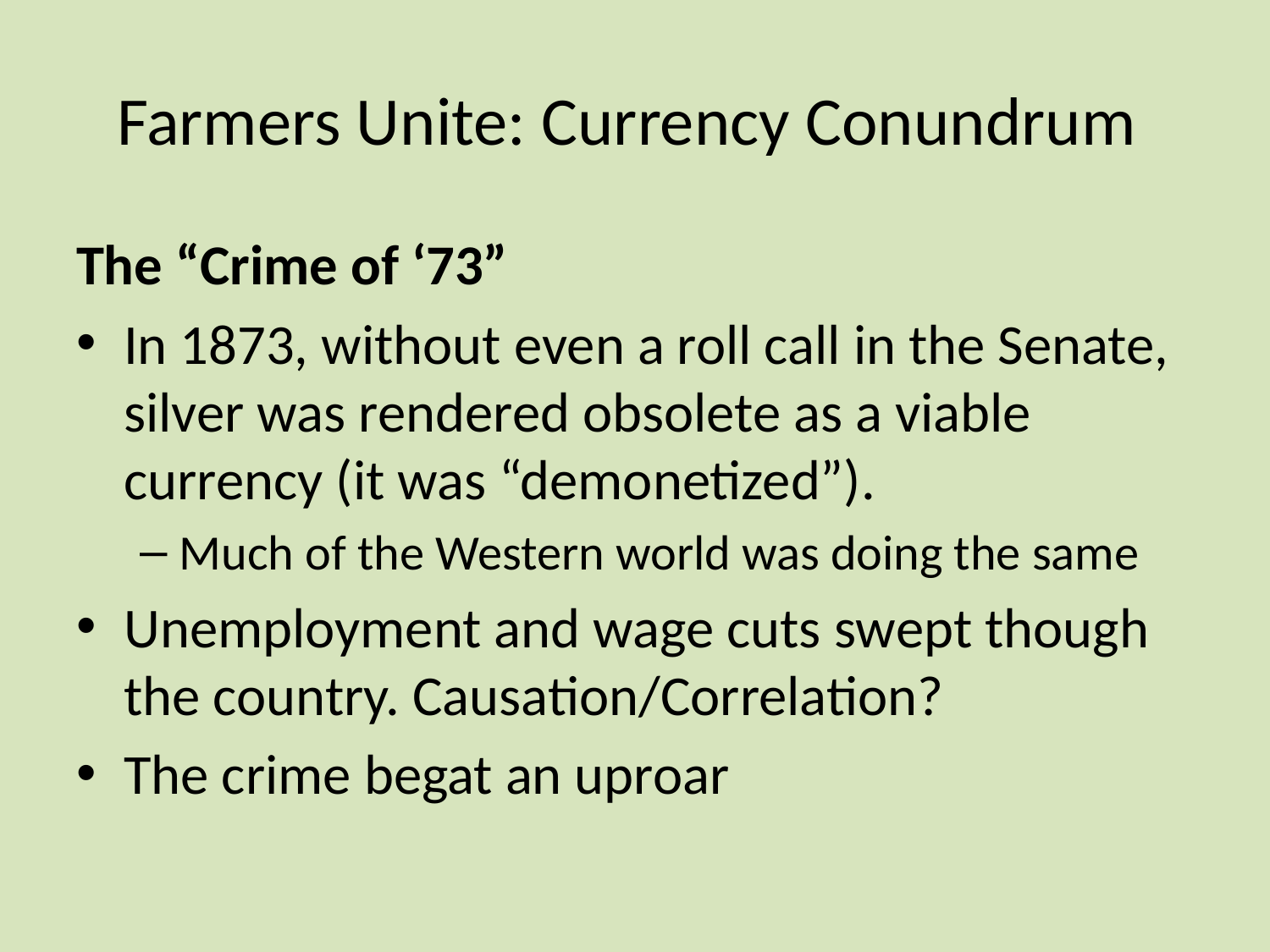

# Farmers Unite: Currency Conundrum
The “Crime of ‘73”
In 1873, without even a roll call in the Senate, silver was rendered obsolete as a viable currency (it was “demonetized”).
Much of the Western world was doing the same
Unemployment and wage cuts swept though the country. Causation/Correlation?
The crime begat an uproar